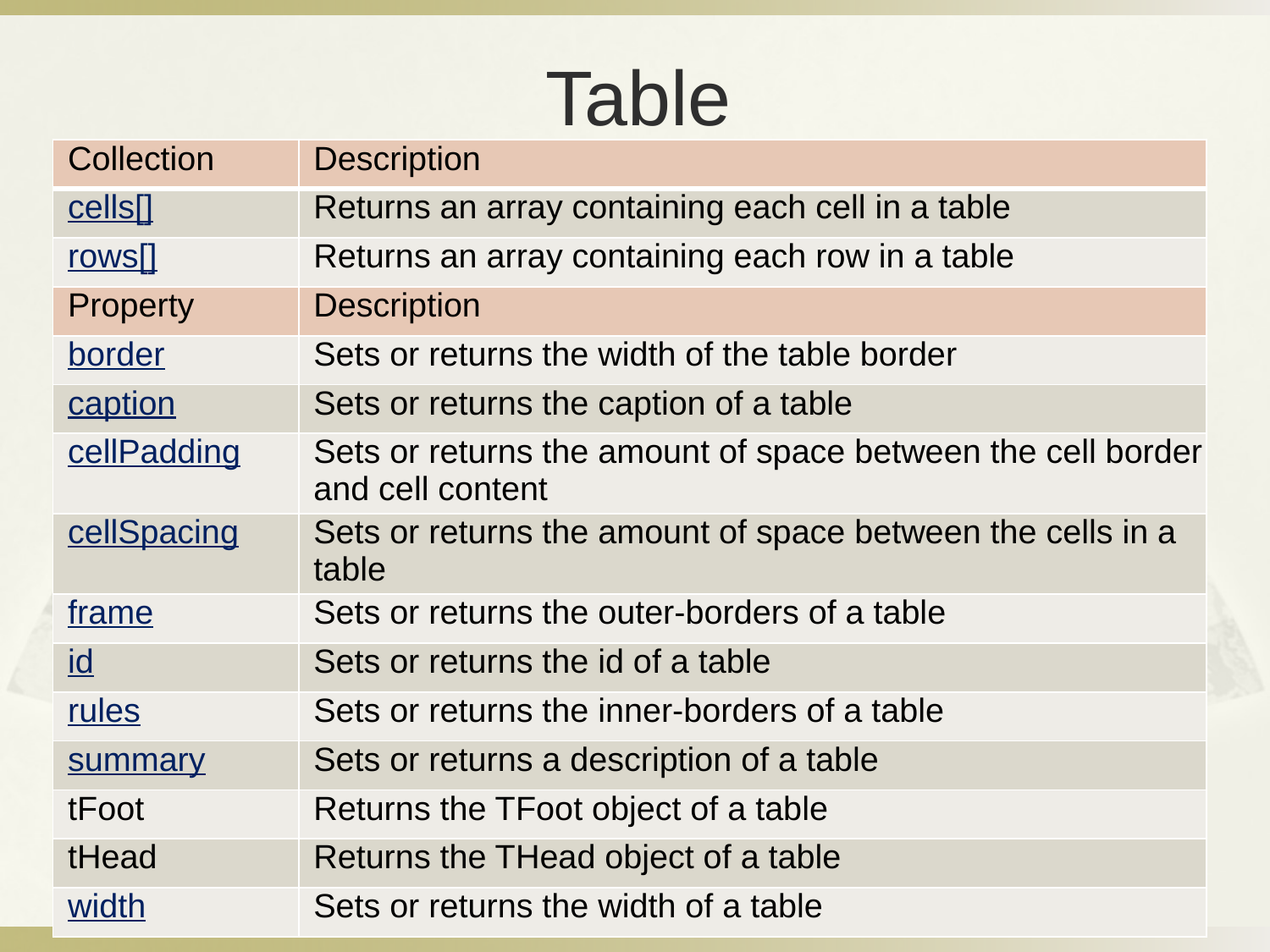

# Table
| Collection | Description |
| --- | --- |
| cells[] | Returns an array containing each cell in a table |
| rows[] | Returns an array containing each row in a table |
| Property | Description |
| border | Sets or returns the width of the table border |
| caption | Sets or returns the caption of a table |
| cellPadding | Sets or returns the amount of space between the cell border and cell content |
| cellSpacing | Sets or returns the amount of space between the cells in a table |
| frame | Sets or returns the outer-borders of a table |
| id | Sets or returns the id of a table |
| rules | Sets or returns the inner-borders of a table |
| summary | Sets or returns a description of a table |
| tFoot | Returns the TFoot object of a table |
| tHead | Returns the THead object of a table |
| width | Sets or returns the width of a table |